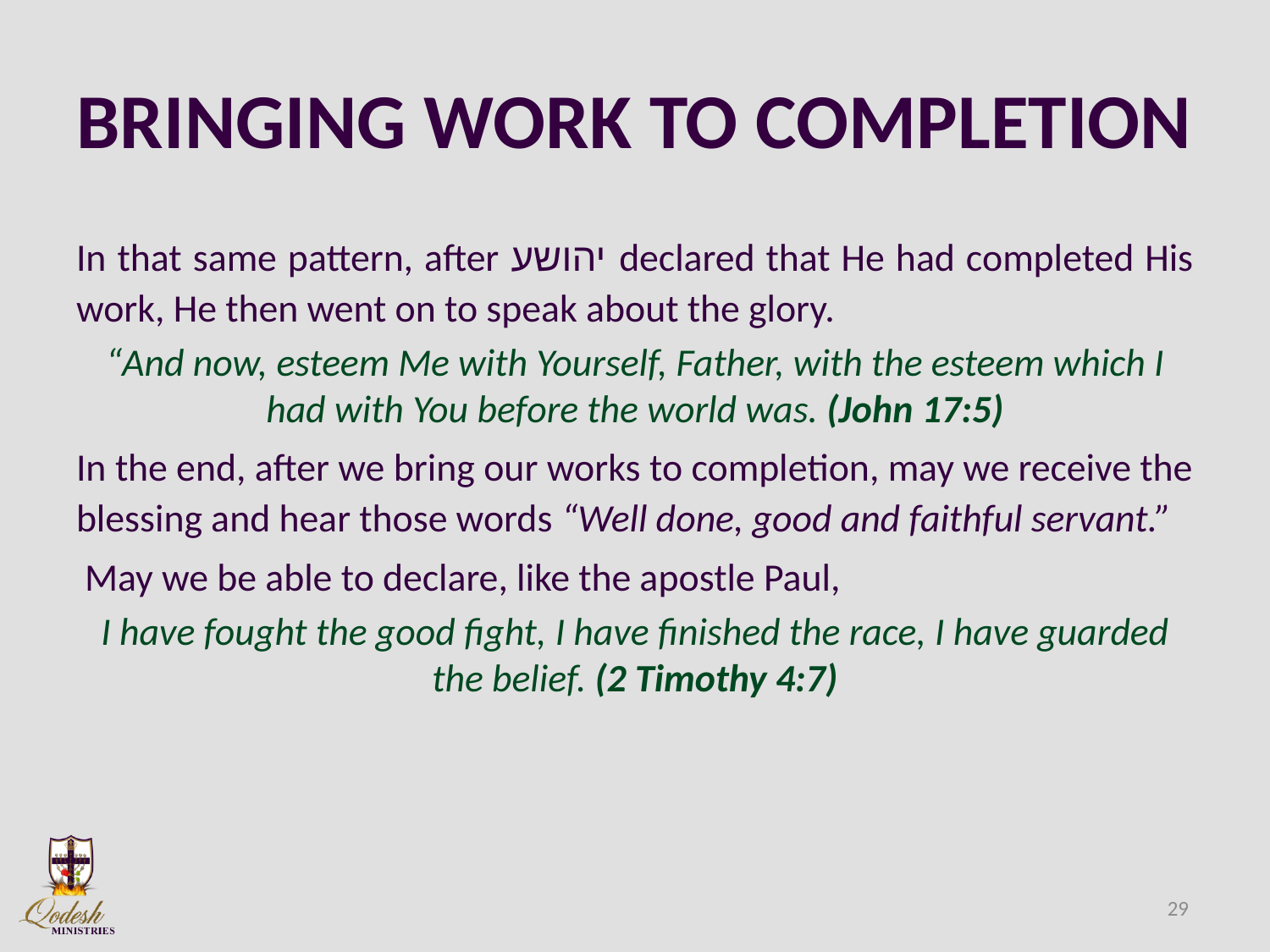

# BRINGING WORK TO COMPLETION
In that same pattern, after יהושע declared that He had completed His work, He then went on to speak about the glory.
“And now, esteem Me with Yourself, Father, with the esteem which I had with You before the world was. (John 17:5)
In the end, after we bring our works to completion, may we receive the blessing and hear those words “Well done, good and faithful servant.”
 May we be able to declare, like the apostle Paul,
I have fought the good fight, I have finished the race, I have guarded the belief. (2 Timothy 4:7)

29